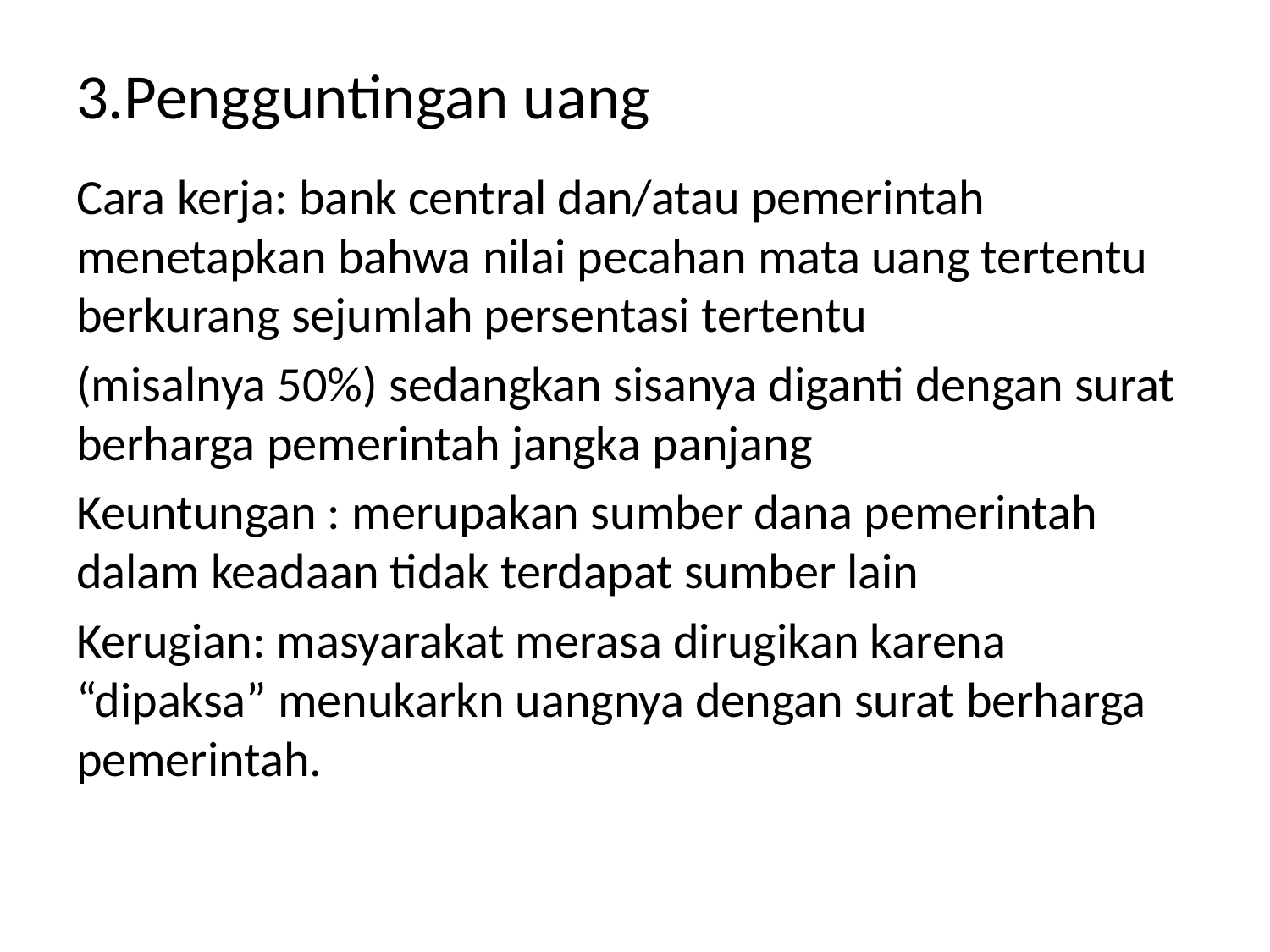

# 3.Pengguntingan uang
Cara kerja: bank central dan/atau pemerintah menetapkan bahwa nilai pecahan mata uang tertentu berkurang sejumlah persentasi tertentu
(misalnya 50%) sedangkan sisanya diganti dengan surat berharga pemerintah jangka panjang
Keuntungan : merupakan sumber dana pemerintah dalam keadaan tidak terdapat sumber lain
Kerugian: masyarakat merasa dirugikan karena “dipaksa” menukarkn uangnya dengan surat berharga pemerintah.